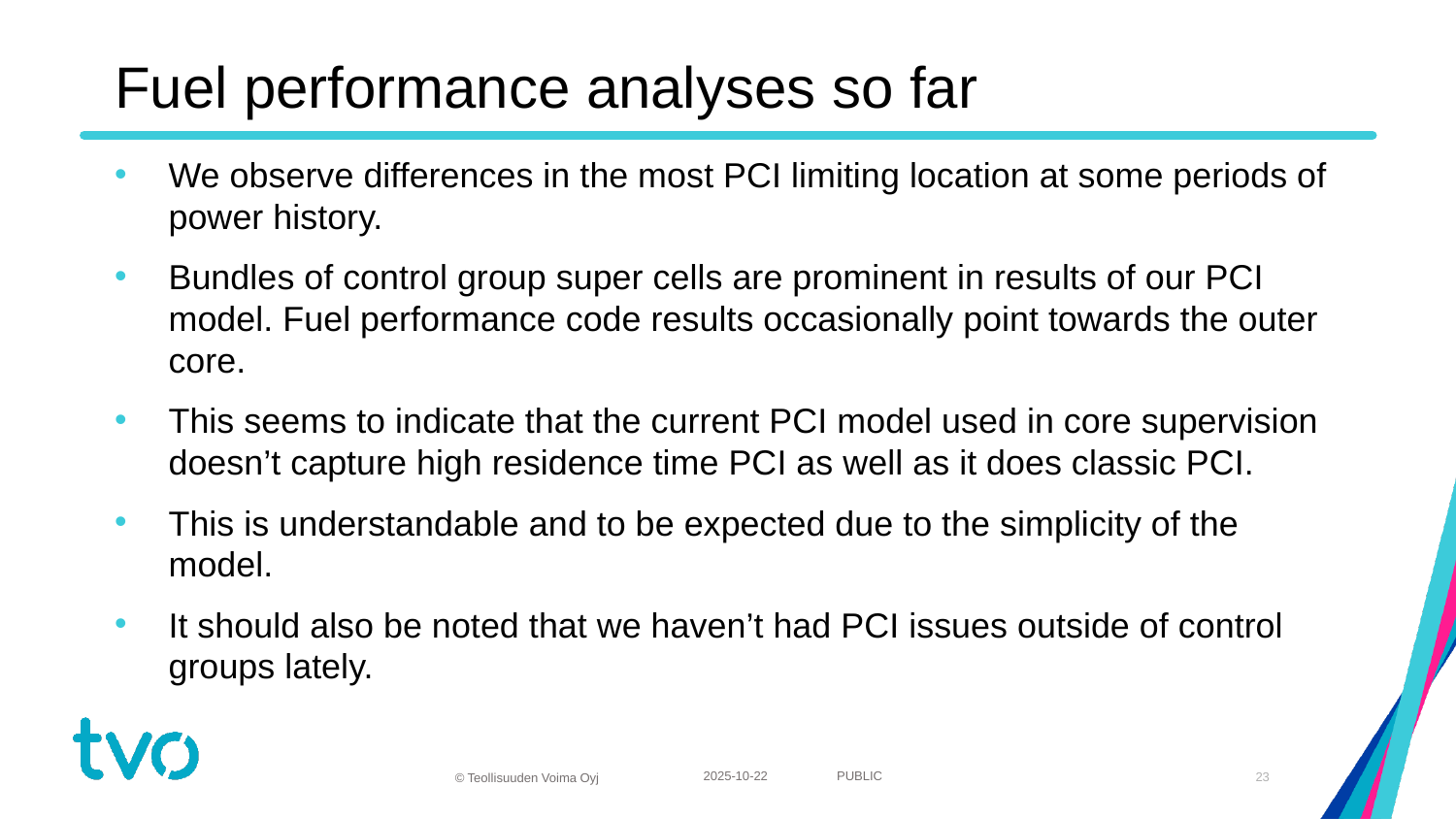

# Fuel performance analyses so far
We observe differences in the most PCI limiting location at some periods of power history.
Bundles of control group super cells are prominent in results of our PCI model. Fuel performance code results occasionally point towards the outer core.
This seems to indicate that the current PCI model used in core supervision doesn’t capture high residence time PCI as well as it does classic PCI.
This is understandable and to be expected due to the simplicity of the model.
It should also be noted that we haven’t had PCI issues outside of control groups lately.
2025-10-22
23